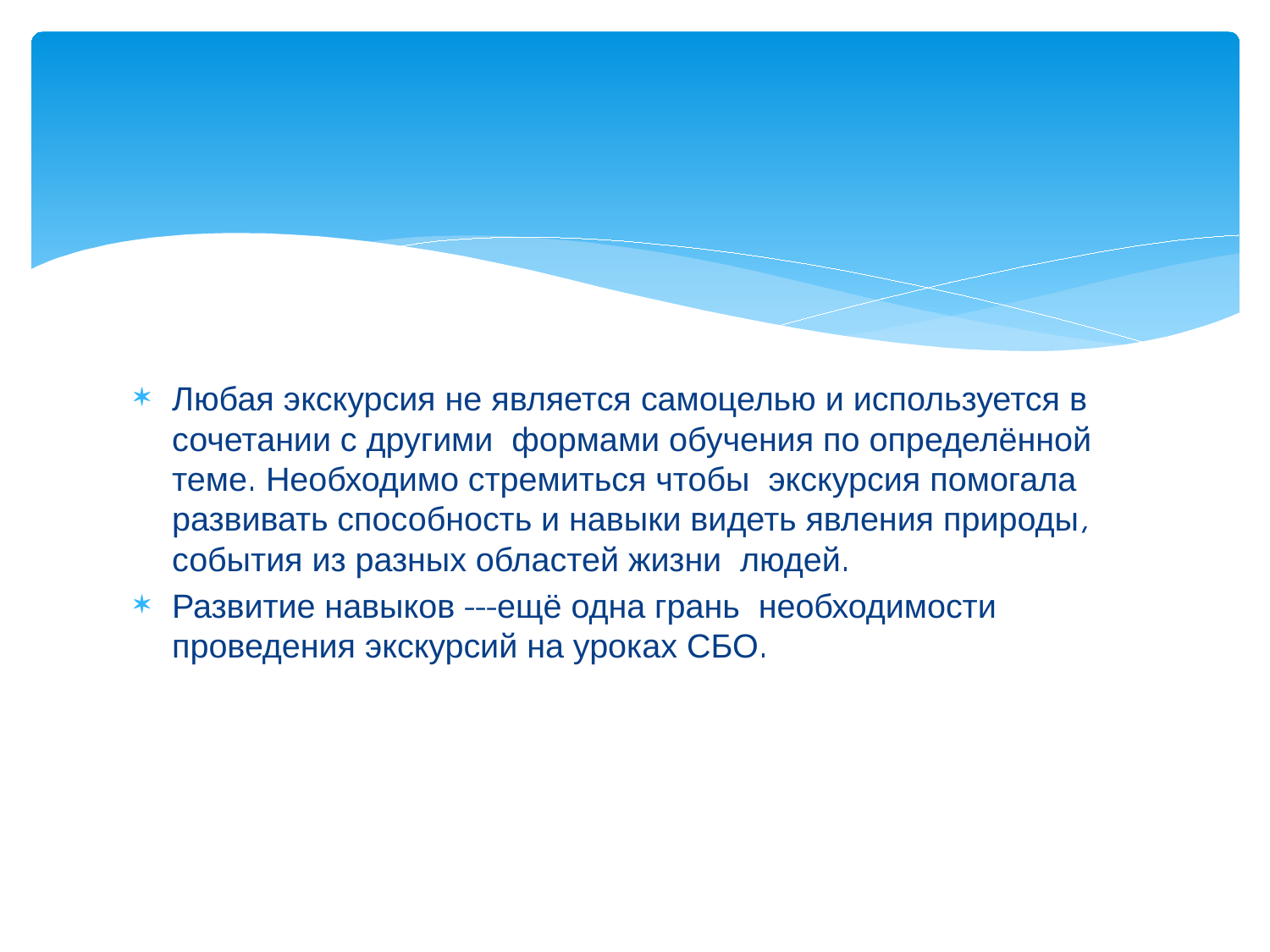

#
Любая экскурсия не является самоцелью и используется в сочетании с другими  формами обучения по определённой теме. Необходимо стремиться чтобы  экскурсия помогала развивать способность и навыки видеть явления природы, события из разных областей жизни  людей.
Развитие навыков ---ещё одна грань  необходимости проведения экскурсий на уроках СБО.